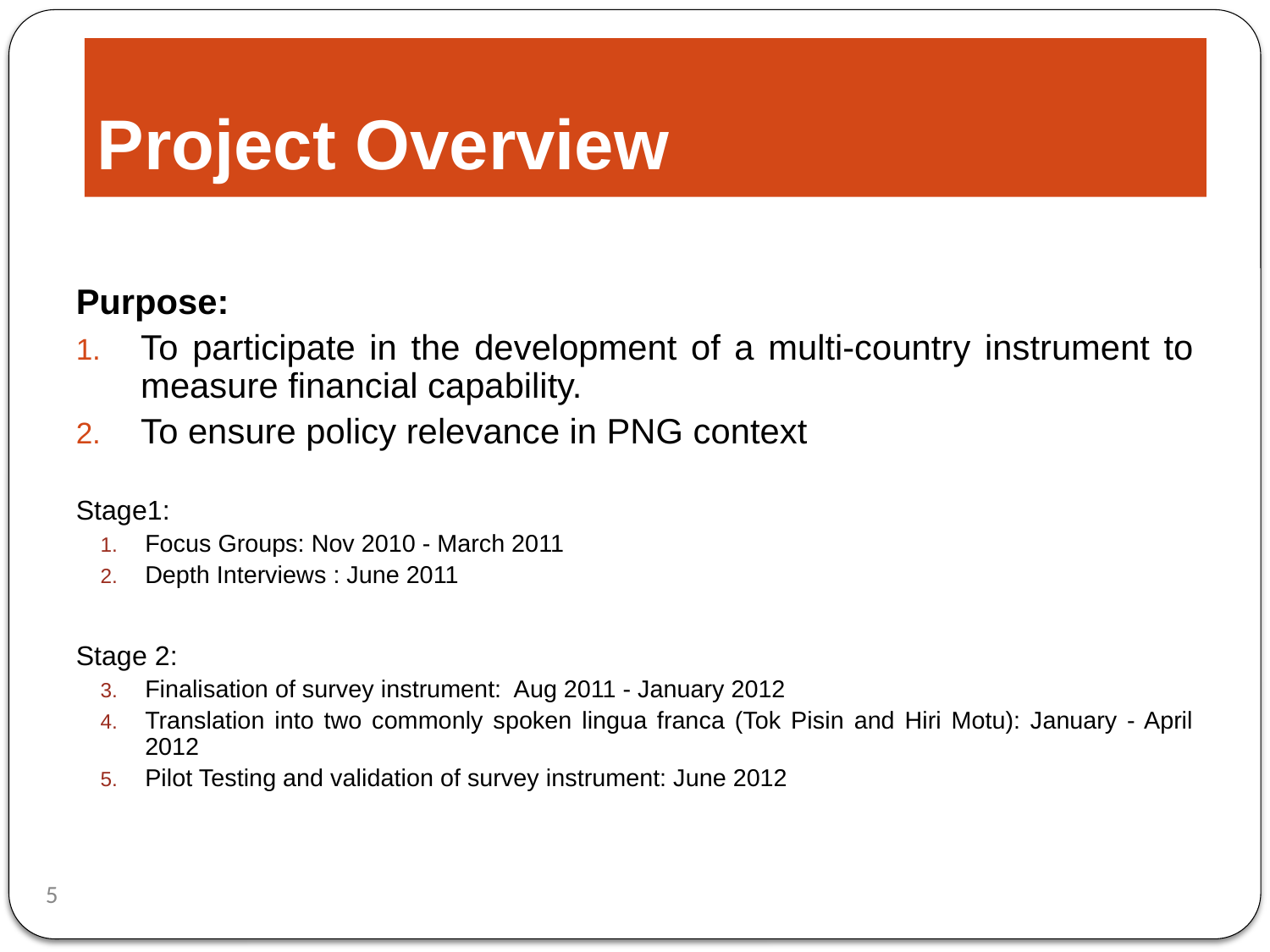

# Project Overview
Purpose:
To participate in the development of a multi-country instrument to measure financial capability.
To ensure policy relevance in PNG context

Stage1:
Focus Groups: Nov 2010 - March 2011
Depth Interviews : June 2011

Stage 2:
Finalisation of survey instrument:  Aug 2011 - January 2012
Translation into two commonly spoken lingua franca (Tok Pisin and Hiri Motu): January - April 2012
Pilot Testing and validation of survey instrument: June 2012

5